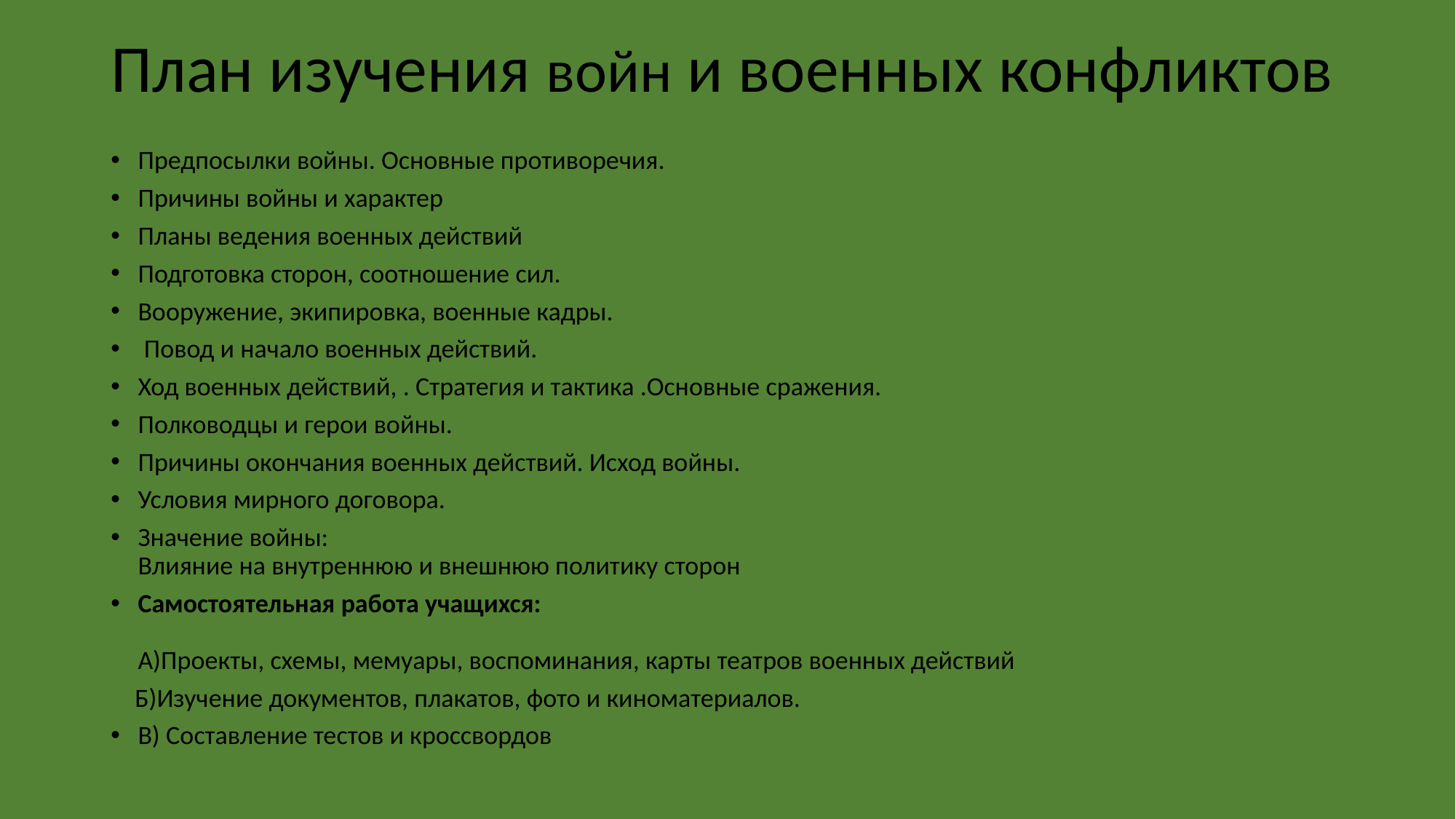

# План изучения войн и военных конфликтов
Предпосылки войны. Основные противоречия.
Причины войны и характер
Планы ведения военных действий
Подготовка сторон, соотношение сил.
Вооружение, экипировка, военные кадры.
 Повод и начало военных действий.
Ход военных действий, . Стратегия и тактика .Основные сражения.
Полководцы и герои войны.
Причины окончания военных действий. Исход войны.
Условия мирного договора.
Значение войны:
Влияние на внутреннюю и внешнюю политику сторон
Самостоятельная работа учащихся:
А)Проекты, схемы, мемуары, воспоминания, карты театров военных действий
    Б)Изучение документов, плакатов, фото и киноматериалов.
В) Составление тестов и кроссвордов